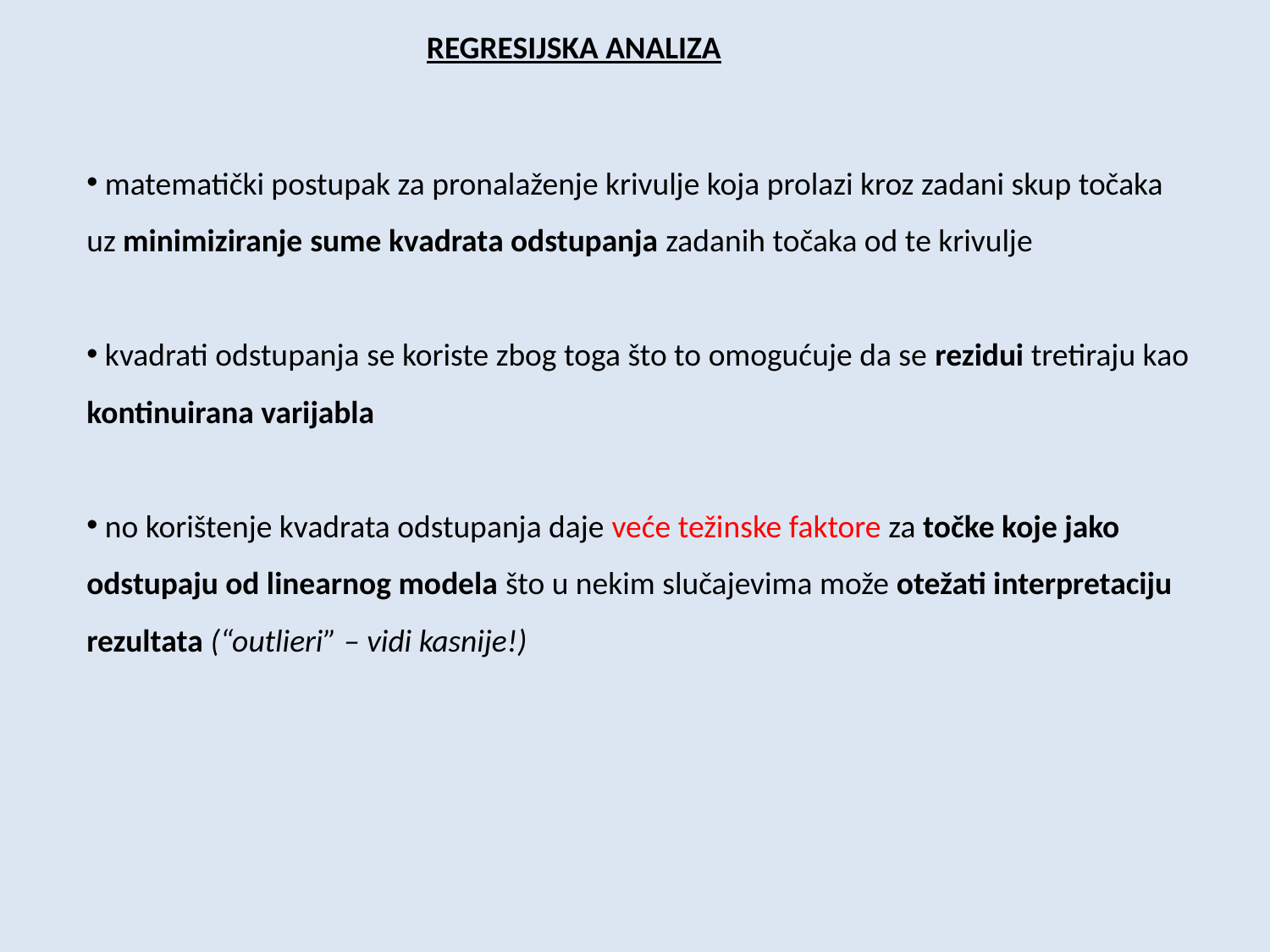

REGRESIJSKA ANALIZA
 matematički postupak za pronalaženje krivulje koja prolazi kroz zadani skup točaka uz minimiziranje sume kvadrata odstupanja zadanih točaka od te krivulje

 kvadrati odstupanja se koriste zbog toga što to omogućuje da se rezidui tretiraju kao kontinuirana varijabla

 no korištenje kvadrata odstupanja daje veće težinske faktore za točke koje jako odstupaju od linearnog modela što u nekim slučajevima može otežati interpretaciju rezultata (“outlieri” – vidi kasnije!)